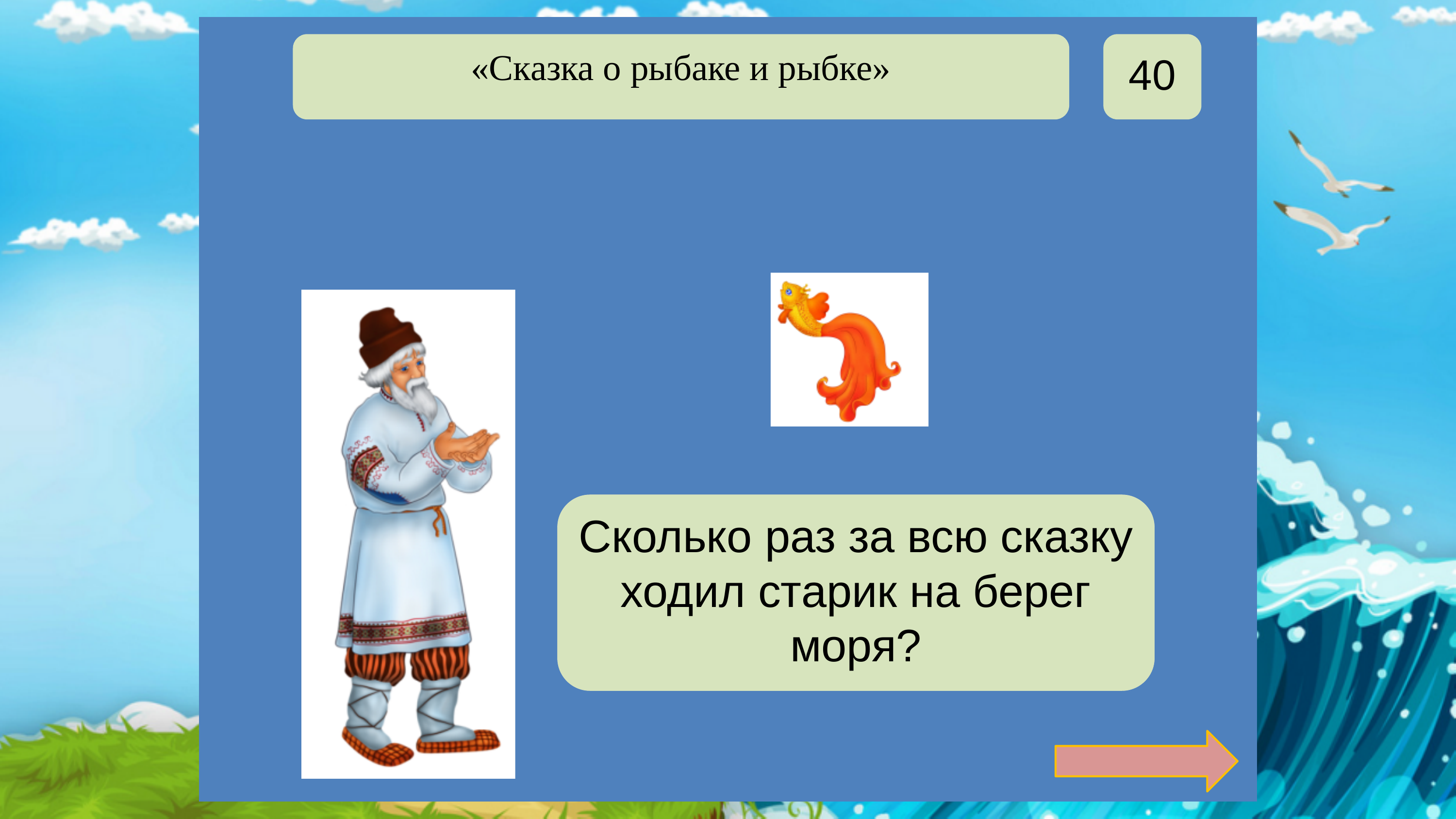

40
«Сказка о рыбаке и рыбке»

Шесть

Сколько раз за всю сказку ходил старик на берег моря?